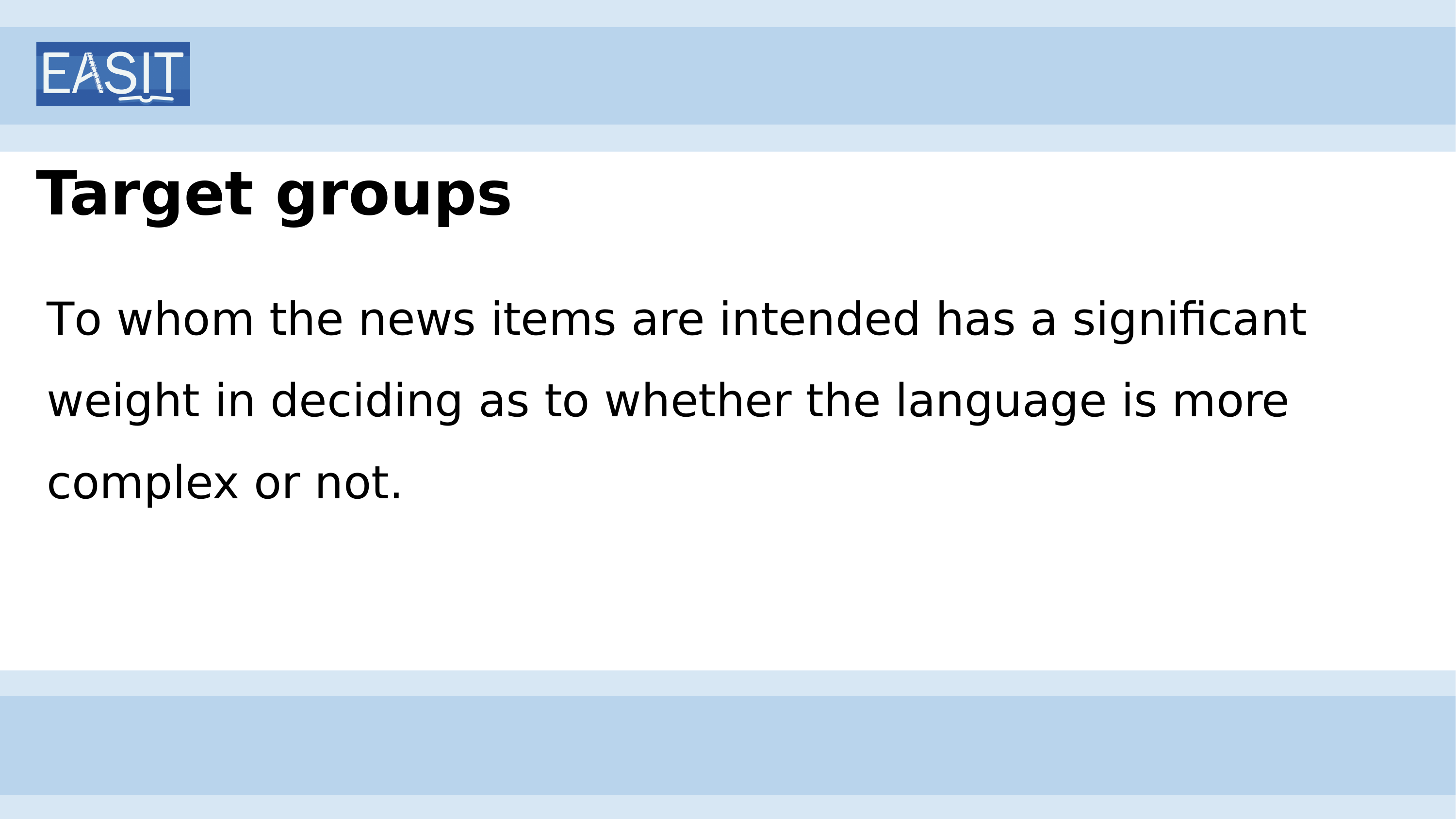

# Target groups
To whom the news items are intended has a significant weight in deciding as to whether the language is more complex or not.